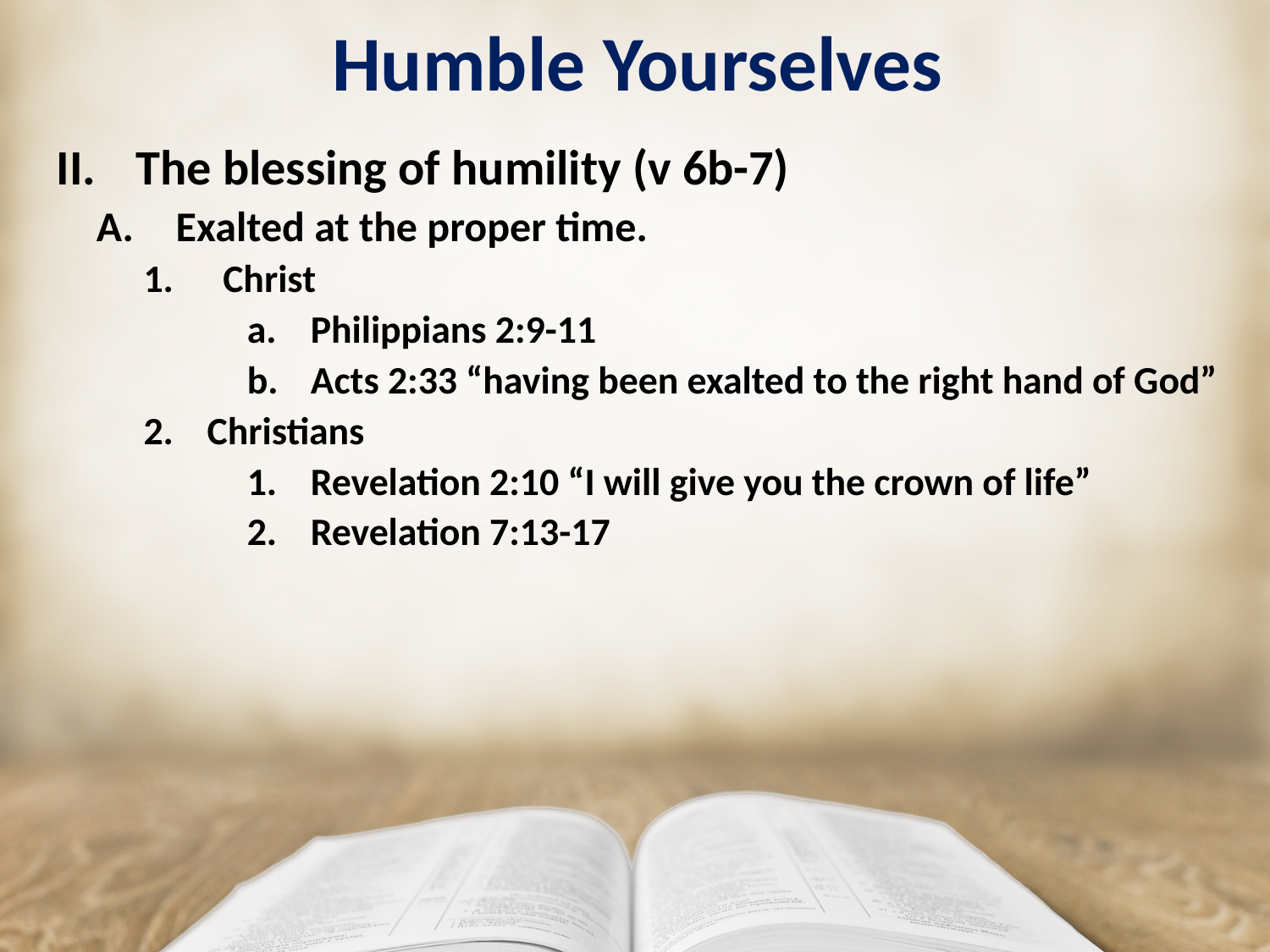

# Humble Yourselves
The blessing of humility (v 6b-7)
Exalted at the proper time.
Christ
Philippians 2:9-11
Acts 2:33 “having been exalted to the right hand of God”
Christians
Revelation 2:10 “I will give you the crown of life”
Revelation 7:13-17